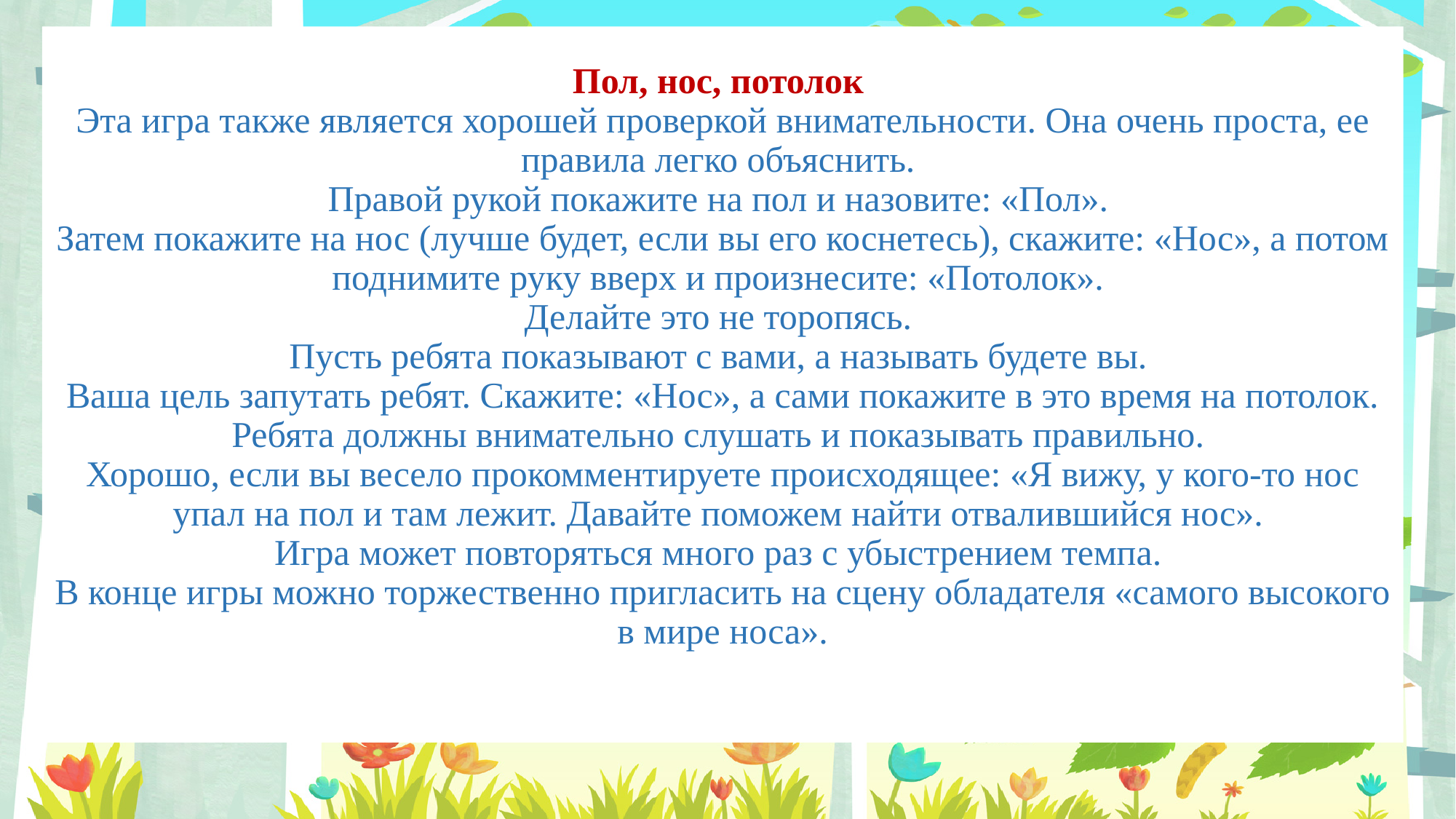

# Пол, нос, потолок  Эта игра также является хорошей проверкой внимательности. Она очень проста, ее правила легко объяснить.  Правой рукой покажите на пол и назовите: «Пол».  Затем покажите на нос (лучше будет, если вы его коснетесь), скажите: «Нос», а потом поднимите руку вверх и произнесите: «Потолок».  Делайте это не торопясь.  Пусть ребята показывают с вами, а называть будете вы.  Ваша цель запутать ребят. Скажите: «Нос», а сами покажите в это время на потолок. Ребята должны внимательно слушать и показывать правильно.  Хорошо, если вы весело прокомментируете происходящее: «Я вижу, у кого-то нос упал на пол и там лежит. Давайте поможем найти отвалившийся нос».  Игра может повторяться много раз с убыстрением темпа.  В конце игры можно торжественно пригласить на сцену обладателя «самого высокого в мире носа».